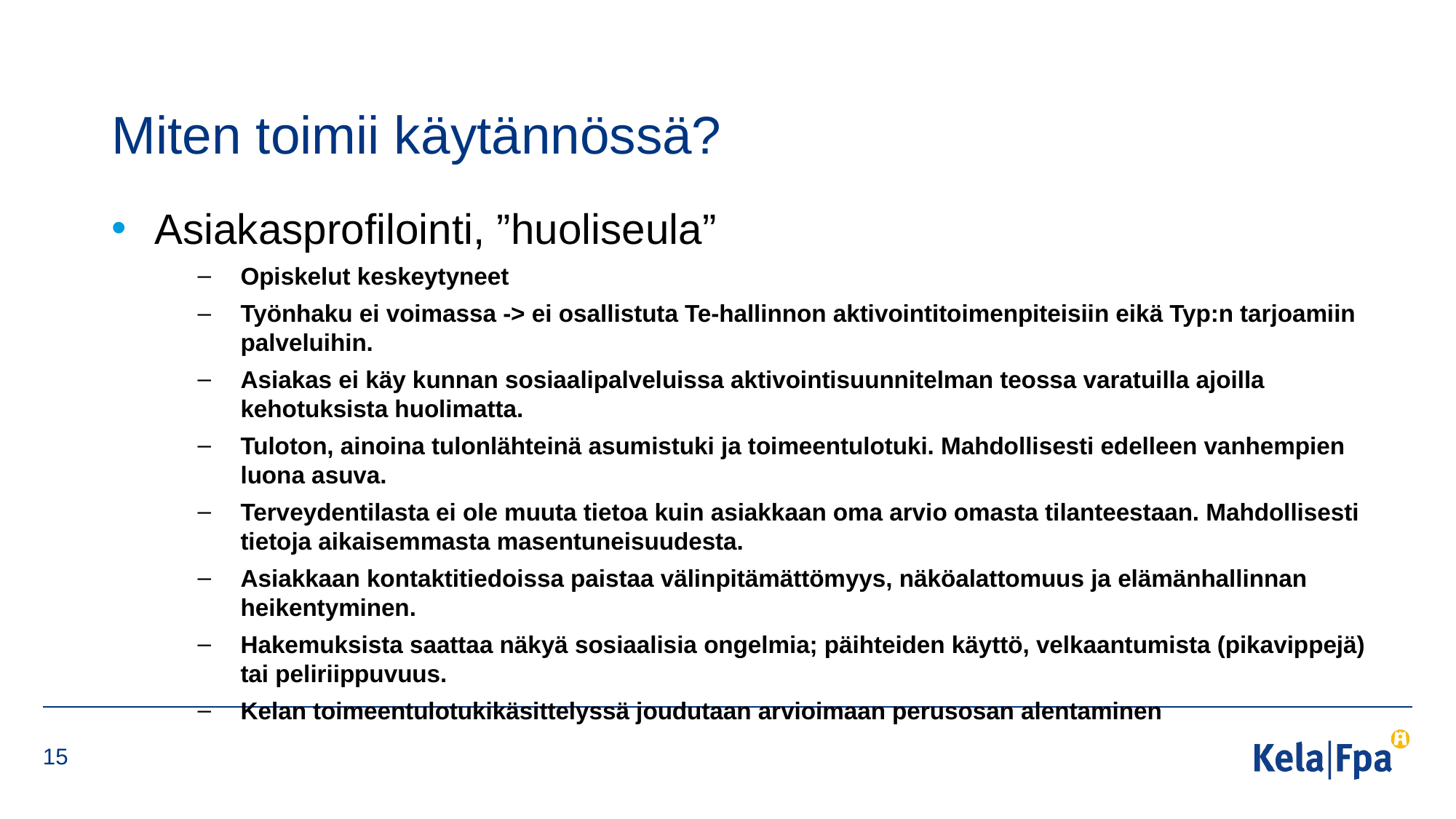

# Miten toimii käytännössä?
Asiakasprofilointi, ”huoliseula”
Opiskelut keskeytyneet
Työnhaku ei voimassa -> ei osallistuta Te-hallinnon aktivointitoimenpiteisiin eikä Typ:n tarjoamiin palveluihin.
Asiakas ei käy kunnan sosiaalipalveluissa aktivointisuunnitelman teossa varatuilla ajoilla kehotuksista huolimatta.
Tuloton, ainoina tulonlähteinä asumistuki ja toimeentulotuki. Mahdollisesti edelleen vanhempien luona asuva.
Terveydentilasta ei ole muuta tietoa kuin asiakkaan oma arvio omasta tilanteestaan. Mahdollisesti tietoja aikaisemmasta masentuneisuudesta.
Asiakkaan kontaktitiedoissa paistaa välinpitämättömyys, näköalattomuus ja elämänhallinnan heikentyminen.
Hakemuksista saattaa näkyä sosiaalisia ongelmia; päihteiden käyttö, velkaantumista (pikavippejä) tai peliriippuvuus.
Kelan toimeentulotukikäsittelyssä joudutaan arvioimaan perusosan alentaminen

15